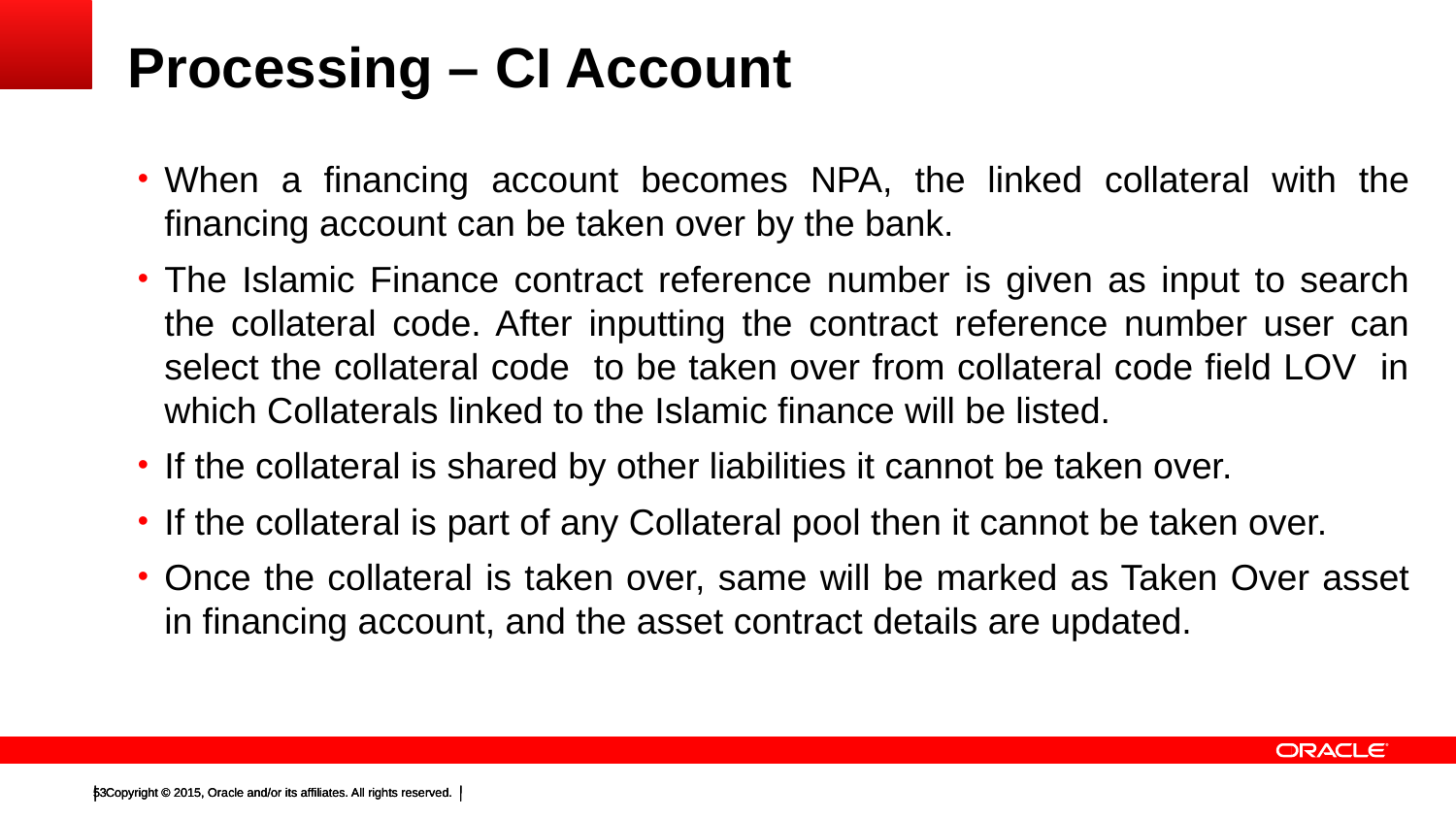

# Processing – CI Account
When a financing account becomes NPA, the linked collateral with the financing account can be taken over by the bank.
The Islamic Finance contract reference number is given as input to search the collateral code. After inputting the contract reference number user can select the collateral code  to be taken over from collateral code field LOV  in which Collaterals linked to the Islamic finance will be listed.
If the collateral is shared by other liabilities it cannot be taken over.
If the collateral is part of any Collateral pool then it cannot be taken over.
Once the collateral is taken over, same will be marked as Taken Over asset in financing account, and the asset contract details are updated.